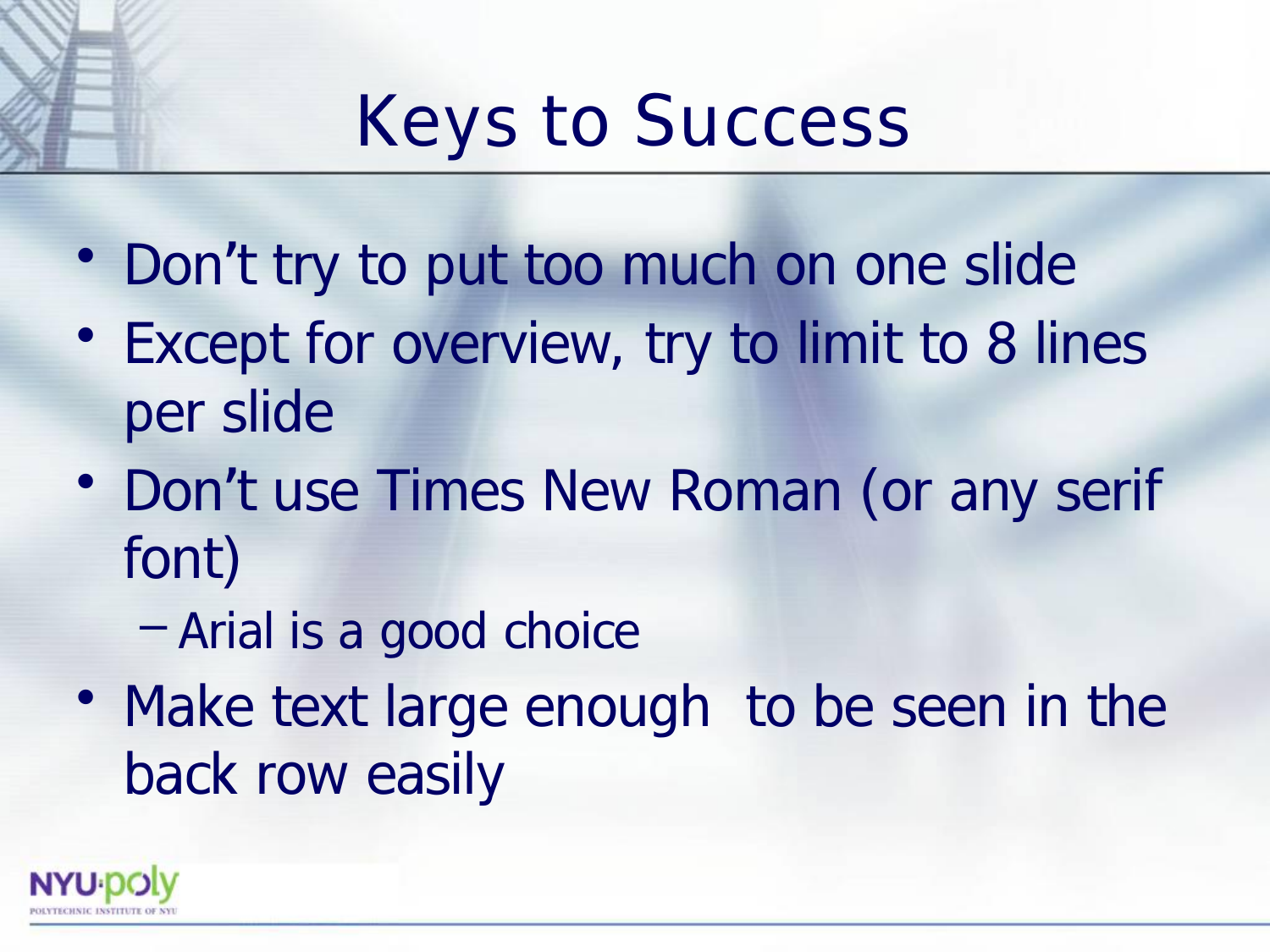

# Keys to Success
Don’t try to put too much on one slide
Except for overview, try to limit to 8 lines per slide
Don’t use Times New Roman (or any serif font)
Arial is a good choice
Make text large enough  to be seen in the back row easily